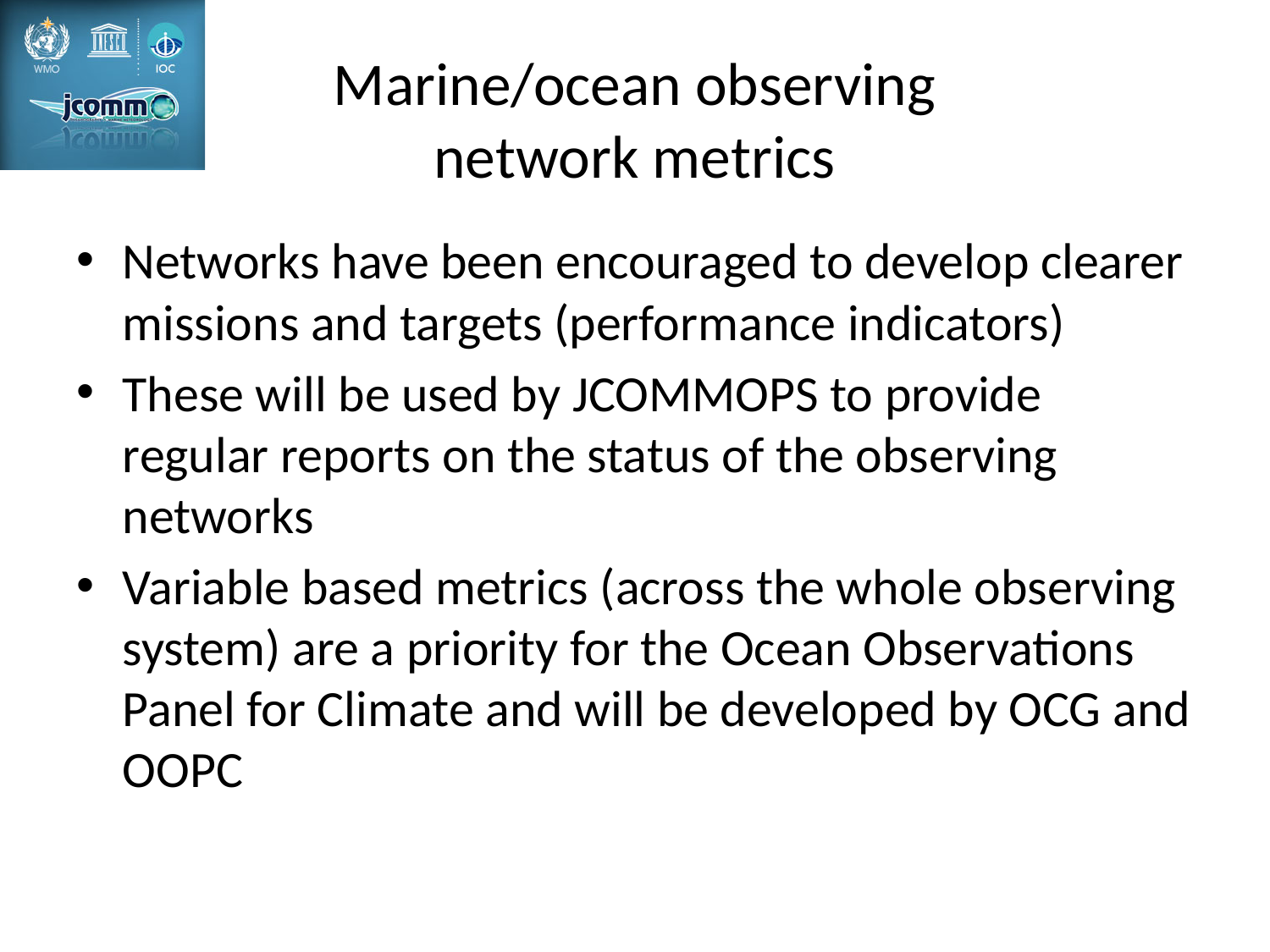

# Marine/ocean observing network metrics
Networks have been encouraged to develop clearer missions and targets (performance indicators)
These will be used by JCOMMOPS to provide regular reports on the status of the observing networks
Variable based metrics (across the whole observing system) are a priority for the Ocean Observations Panel for Climate and will be developed by OCG and OOPC